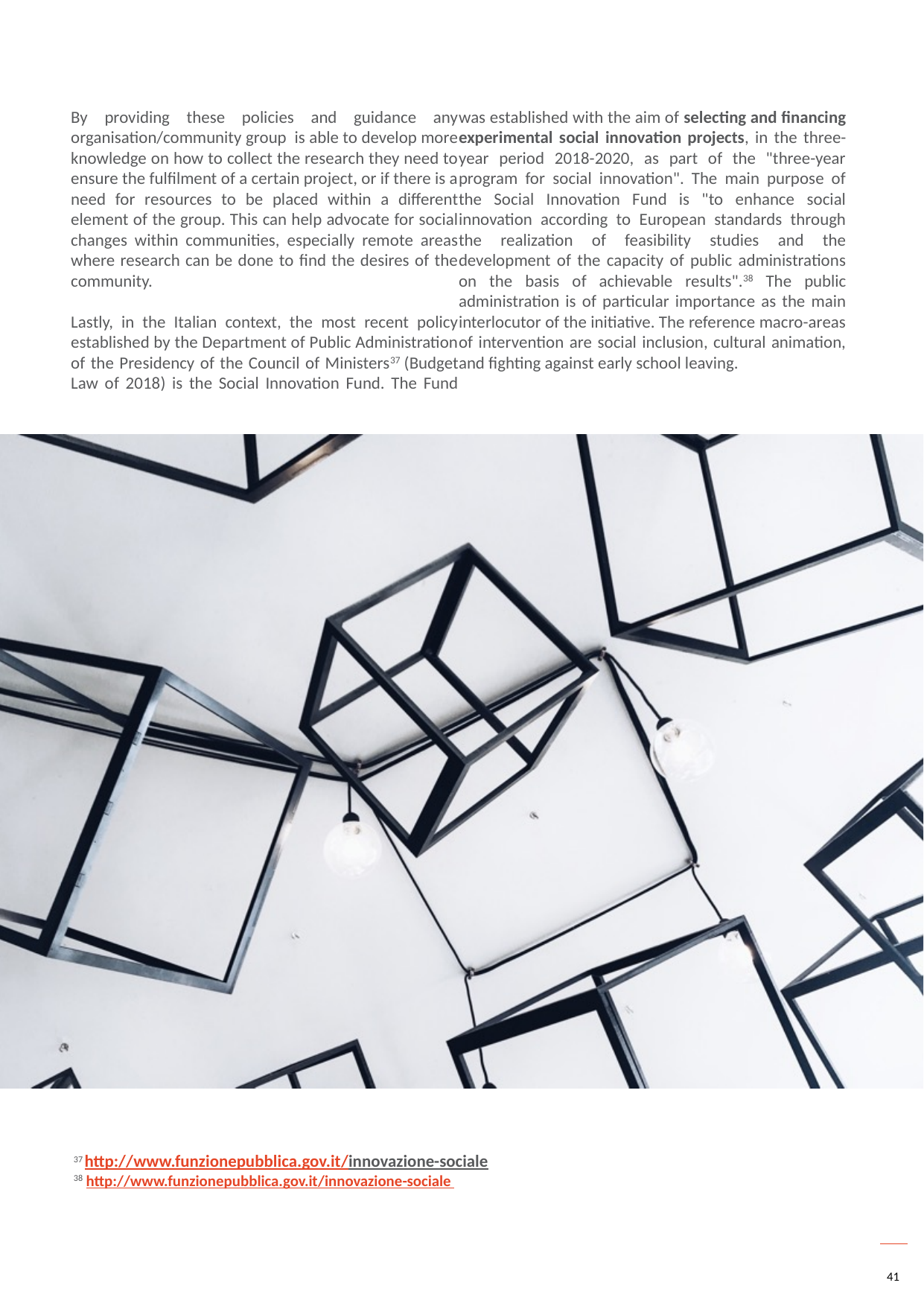

By providing these policies and guidance any organisation/community group  is able to develop more knowledge on how to collect the research they need to ensure the fulfilment of a certain project, or if there is a need for resources to be placed within a different element of the group. This can help advocate for social changes within communities, especially remote areas where research can be done to find the desires of the community.

Lastly, in the Italian context, the most recent policy established by the Department of Public Administration of the Presidency of the Council of Ministers37 (Budget Law of 2018) is the Social Innovation Fund. The Fund was established with the aim of selecting and financing experimental social innovation projects, in the three-year period 2018-2020, as part of the "three-year program for social innovation". The main purpose of the Social Innovation Fund is "to enhance social innovation according to European standards through the realization of feasibility studies and the development of the capacity of public administrations on the basis of achievable results".38 The public administration is of particular importance as the main interlocutor of the initiative. The reference macro-areas of intervention are social inclusion, cultural animation, and fighting against early school leaving.

37 http://www.funzionepubblica.gov.it/innovazione-sociale
38 http://www.funzionepubblica.gov.it/innovazione-sociale

41